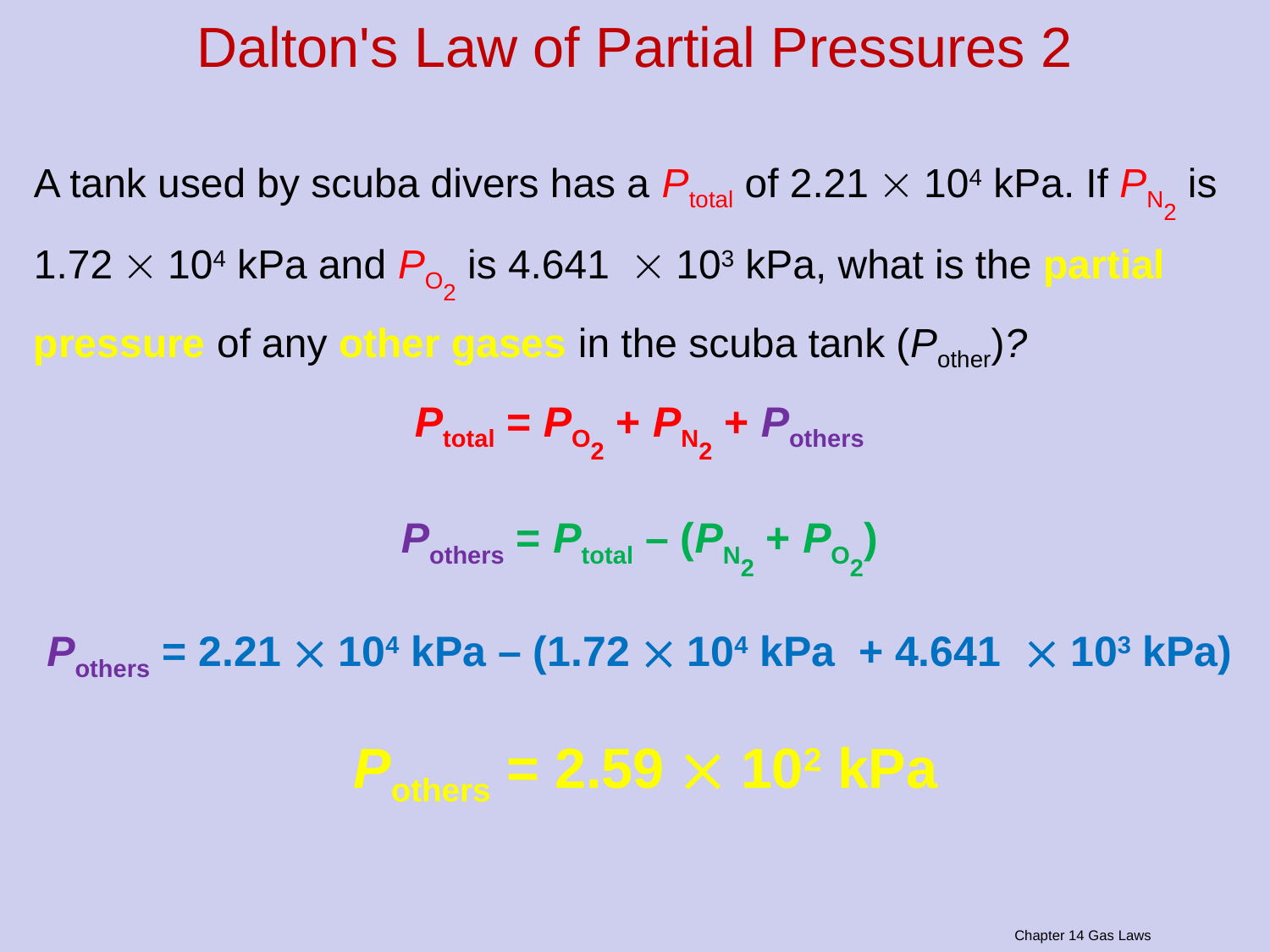

Dalton's Law of Partial Pressures 2
A tank used by scuba divers has a Ptotal of 2.21 × 104 kPa. If PN2 is 1.72 × 104 kPa and PO2 is 4.641  × 103 kPa, what is the partial pressure of any other gases in the scuba tank (Pother)?
Ptotal = PO2 + PN2 + Pothers

Pothers = Ptotal – (PN2 + PO2)

Pothers = 2.21 × 104 kPa – (1.72 × 104 kPa  + 4.641  × 103 kPa)

Pothers = 2.59 × 102 kPa

Chapter 14 Gas Laws